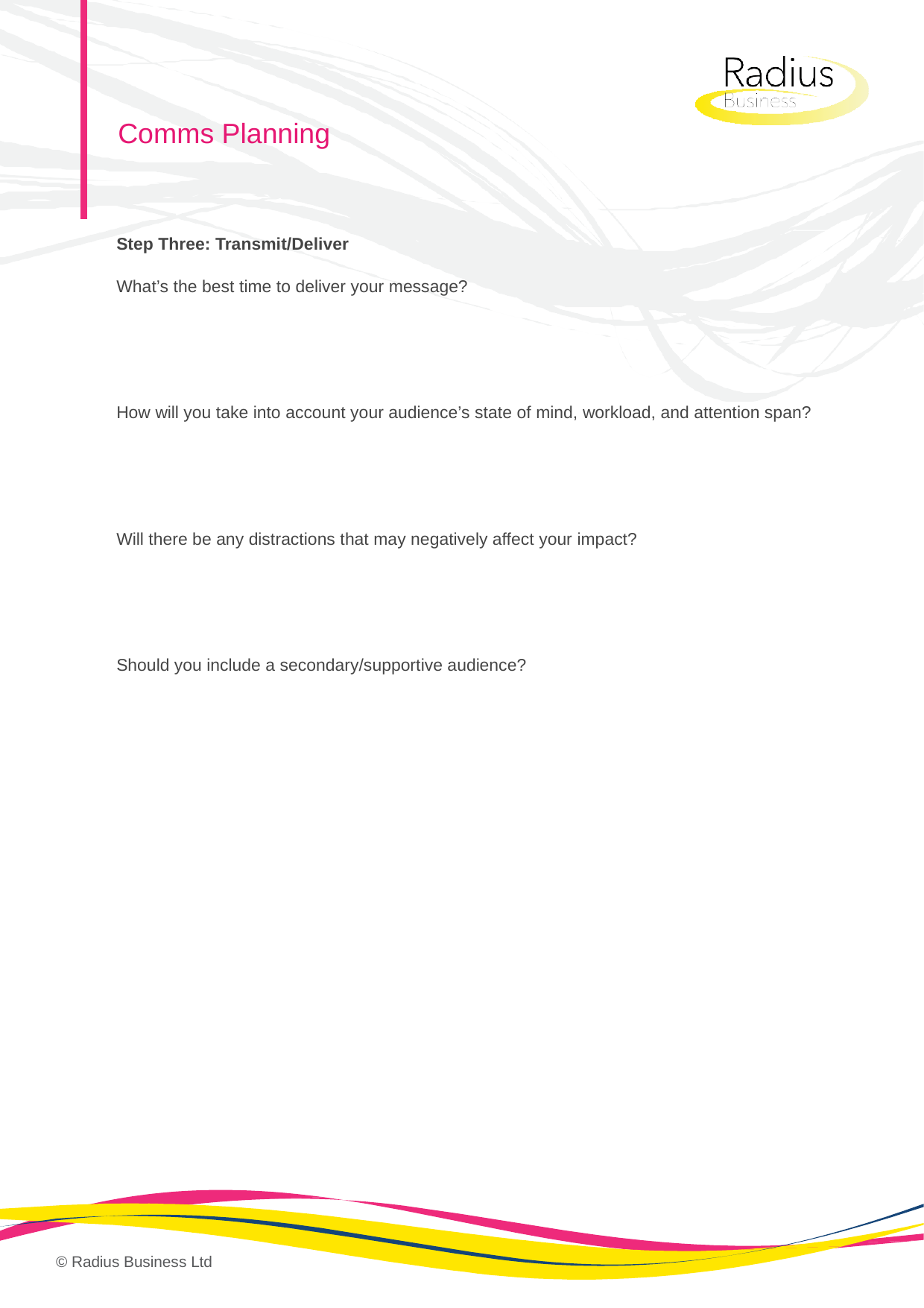

Comms Planning

Step Three: Transmit/Deliver
What’s the best time to deliver your message?

How will you take into account your audience’s state of mind, workload, and attention span?

Will there be any distractions that may negatively affect your impact?

Should you include a secondary/supportive audience?

© Radius Business Ltd